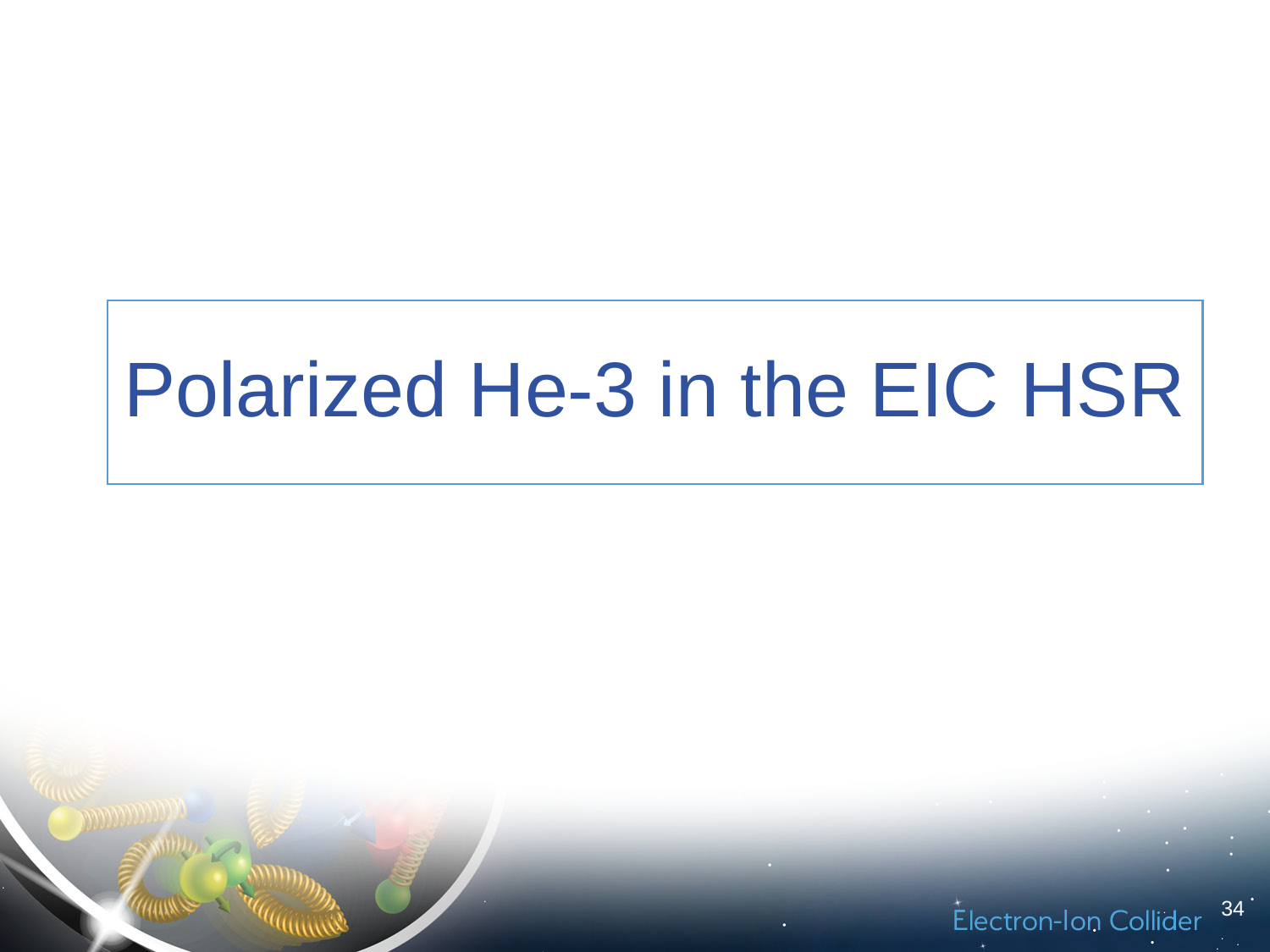

# Polarized He-3 in the EIC HSR
34